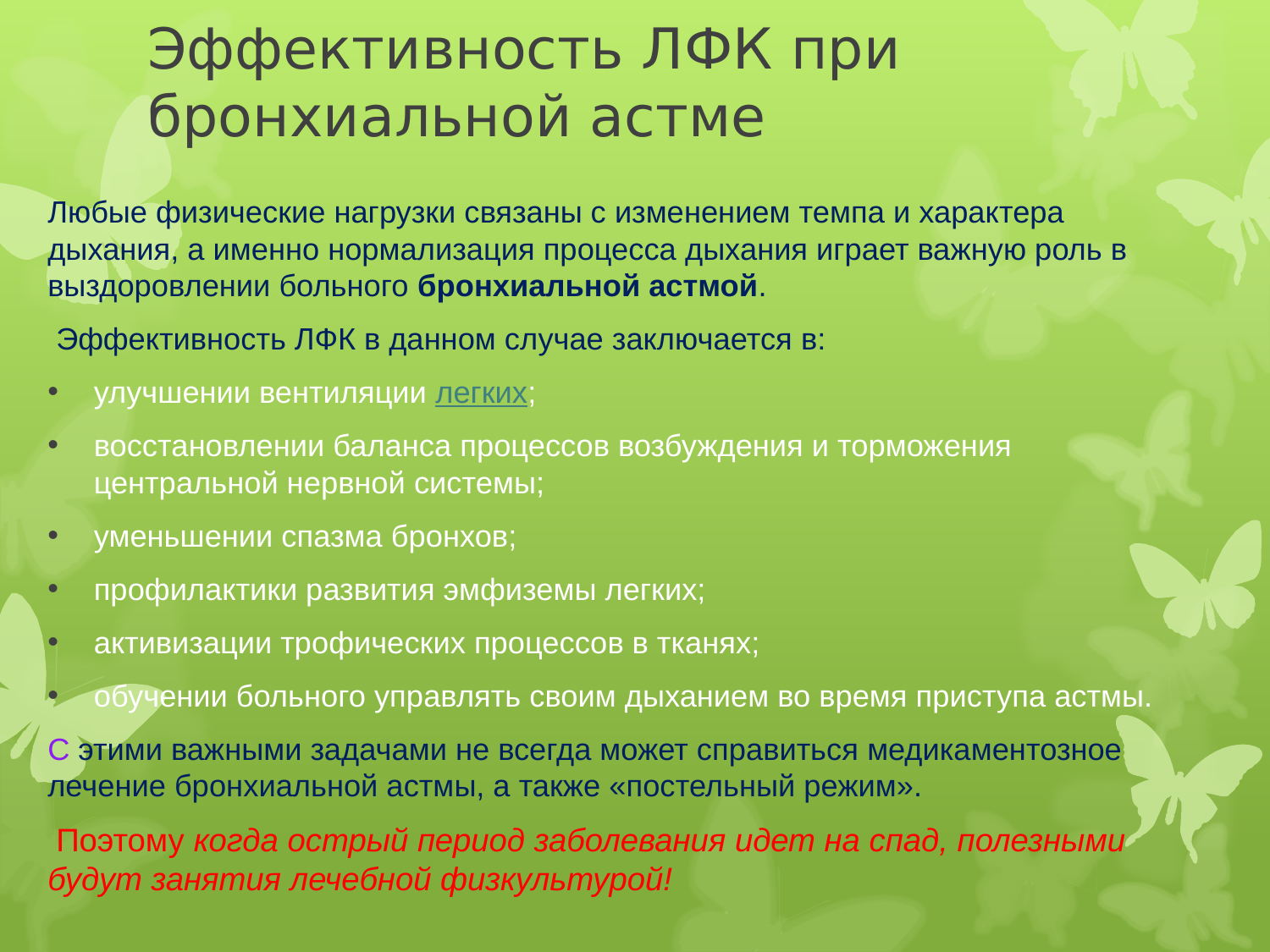

# Эффективность ЛФК при бронхиальной астме
Любые физические нагрузки связаны с изменением темпа и характера дыхания, а именно нормализация процесса дыхания играет важную роль в выздоровлении больного бронхиальной астмой.
 Эффективность ЛФК в данном случае заключается в:
улучшении вентиляции легких;
восстановлении баланса процессов возбуждения и торможения центральной нервной системы;
уменьшении спазма бронхов;
профилактики развития эмфиземы легких;
активизации трофических процессов в тканях;
обучении больного управлять своим дыханием во время приступа астмы.
С этими важными задачами не всегда может справиться медикаментозное лечение бронхиальной астмы, а также «постельный режим».
 Поэтому когда острый период заболевания идет на спад, полезными будут занятия лечебной физкультурой!